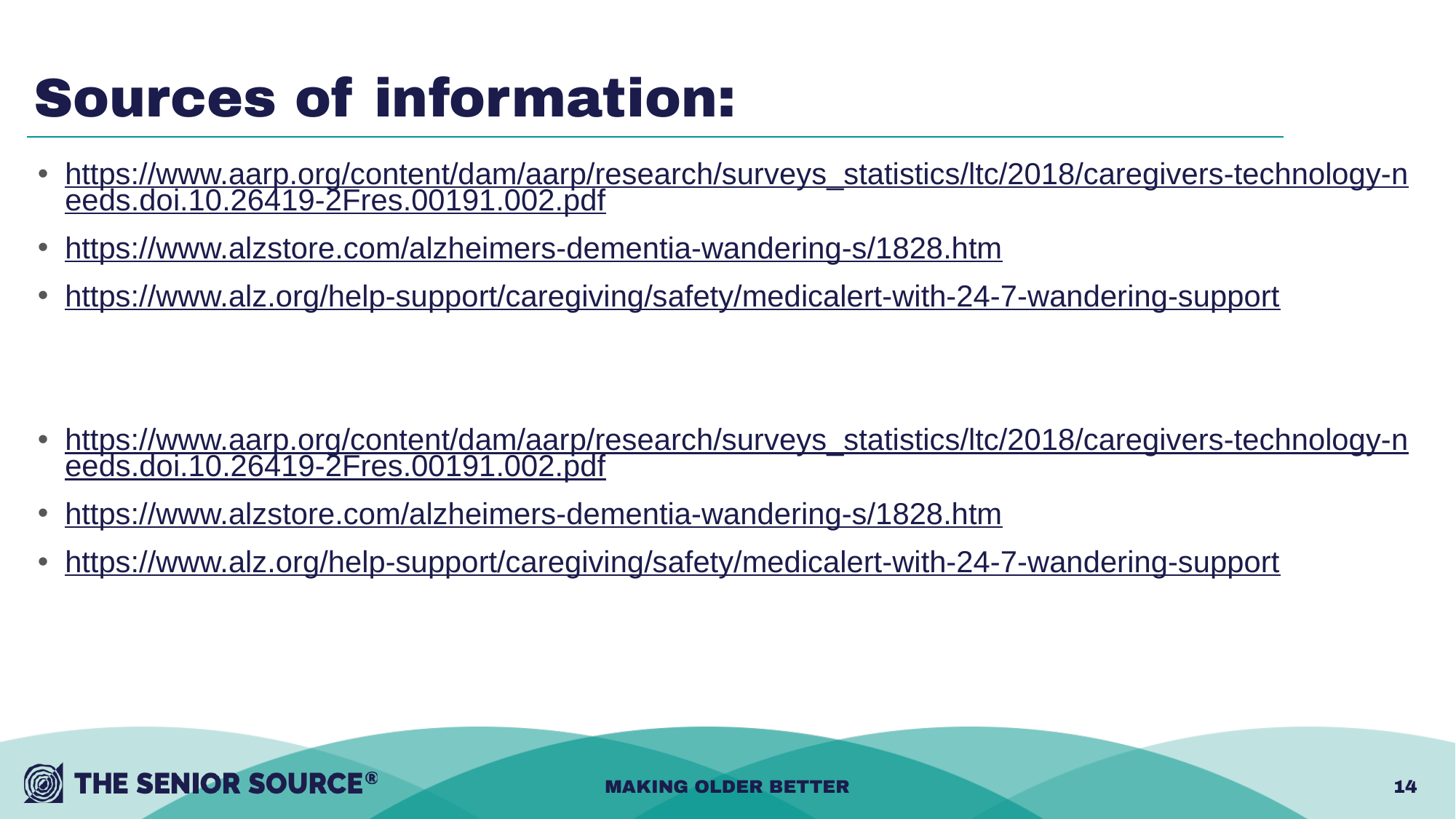

# Sources of information:
https://www.aarp.org/content/dam/aarp/research/surveys_statistics/ltc/2018/caregivers-technology-needs.doi.10.26419-2Fres.00191.002.pdf
https://www.alzstore.com/alzheimers-dementia-wandering-s/1828.htm
https://www.alz.org/help-support/caregiving/safety/medicalert-with-24-7-wandering-support

https://www.aarp.org/content/dam/aarp/research/surveys_statistics/ltc/2018/caregivers-technology-needs.doi.10.26419-2Fres.00191.002.pdf
https://www.alzstore.com/alzheimers-dementia-wandering-s/1828.htm
https://www.alz.org/help-support/caregiving/safety/medicalert-with-24-7-wandering-support

MAKING OLDER BETTER
14